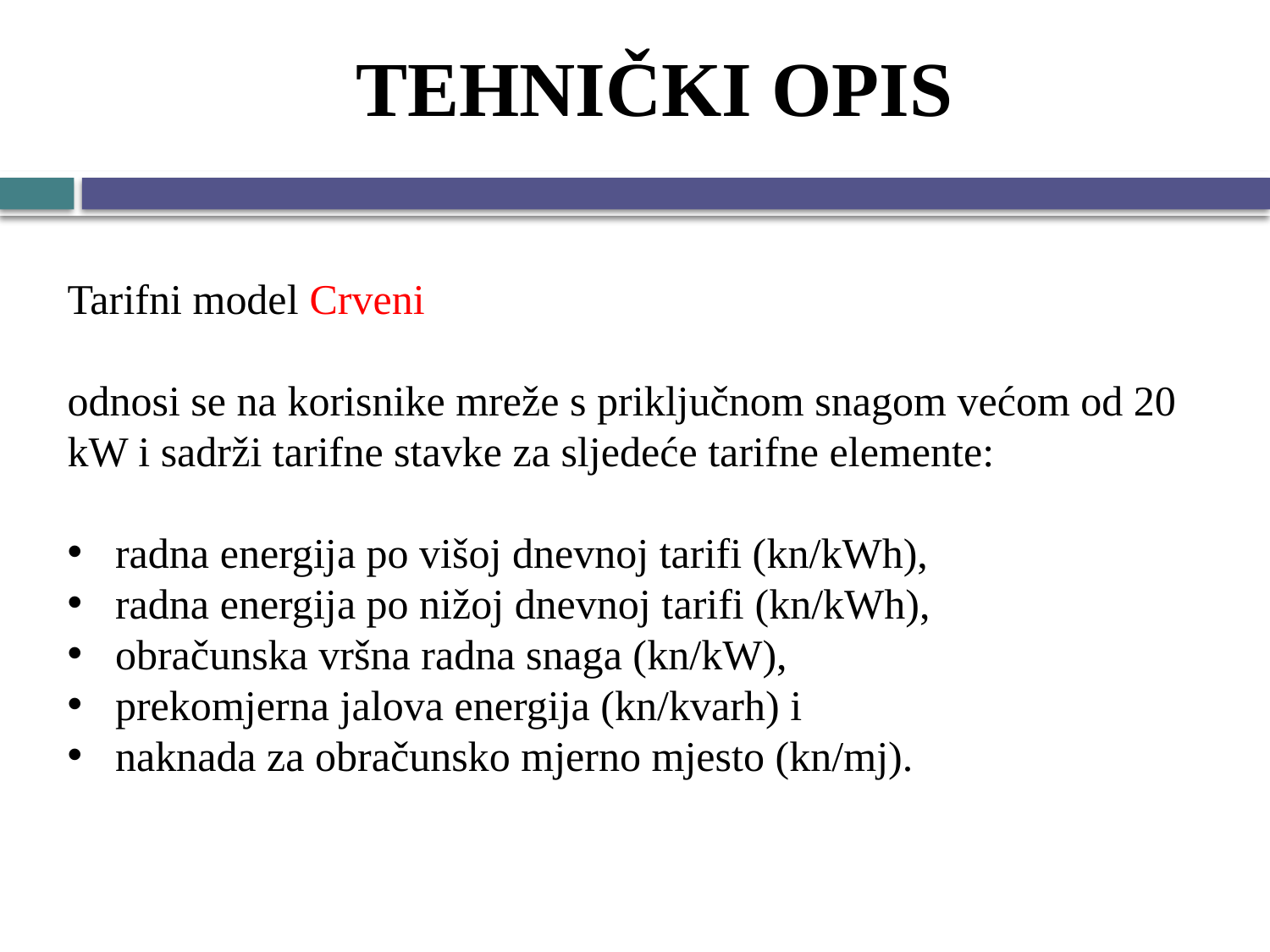

# TEHNIČKI OPIS
Tarifni model Crveni

odnosi se na korisnike mreže s priključnom snagom većom od 20 kW i sadrži tarifne stavke za sljedeće tarifne elemente:

radna energija po višoj dnevnoj tarifi (kn/kWh),
radna energija po nižoj dnevnoj tarifi (kn/kWh),
obračunska vršna radna snaga (kn/kW),
prekomjerna jalova energija (kn/kvarh) i
naknada za obračunsko mjerno mjesto (kn/mj).